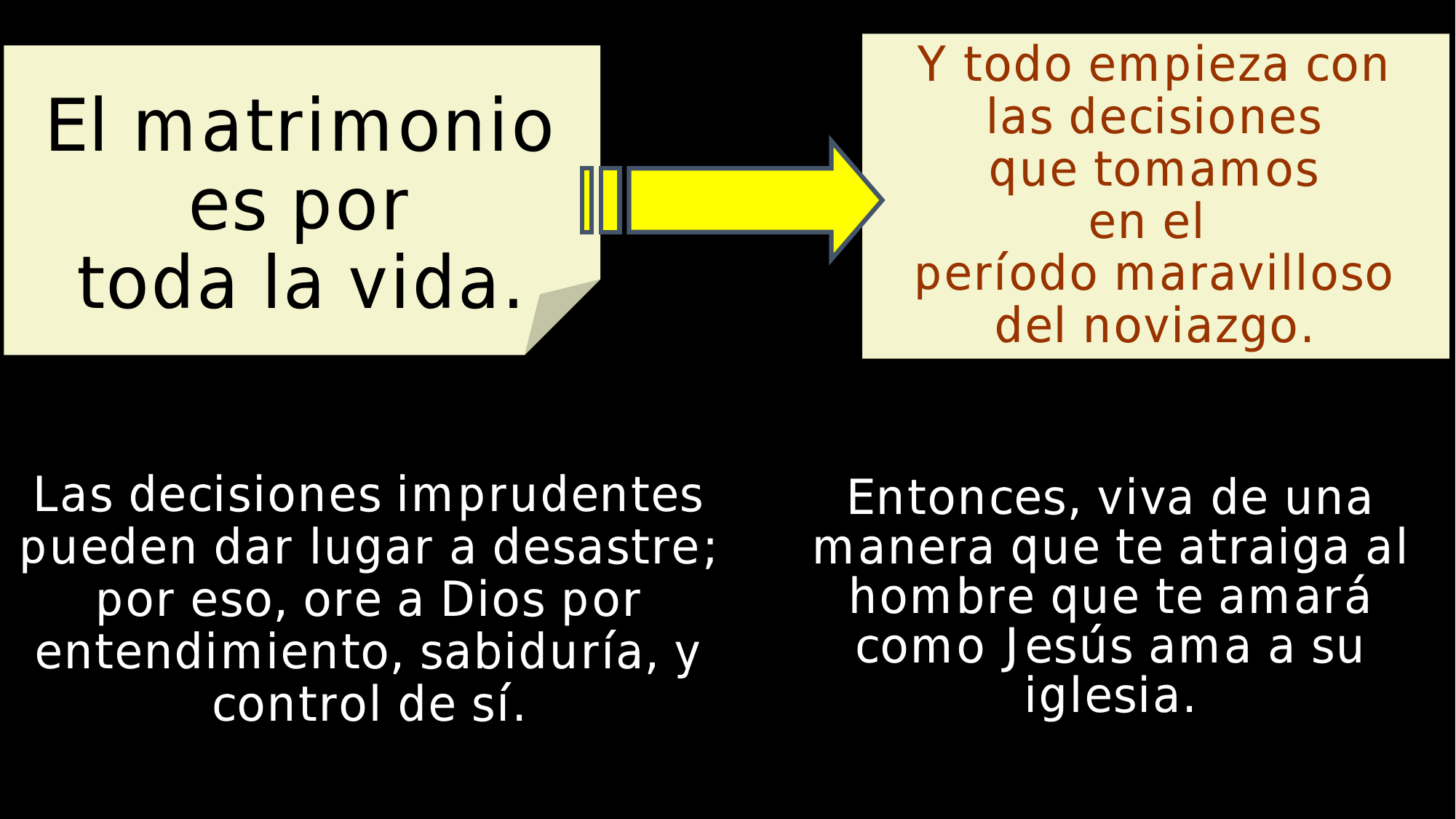

Y todo empieza con
las decisiones
que tomamos
en el
período maravilloso
del noviazgo.

El matrimonio
es por
toda la vida.

Las decisiones imprudentes pueden dar lugar a desastre; por eso, ore a Dios por entendimiento, sabiduría, y control de sí.
Entonces, viva de una manera que te atraiga al hombre que te amará como Jesús ama a su iglesia.